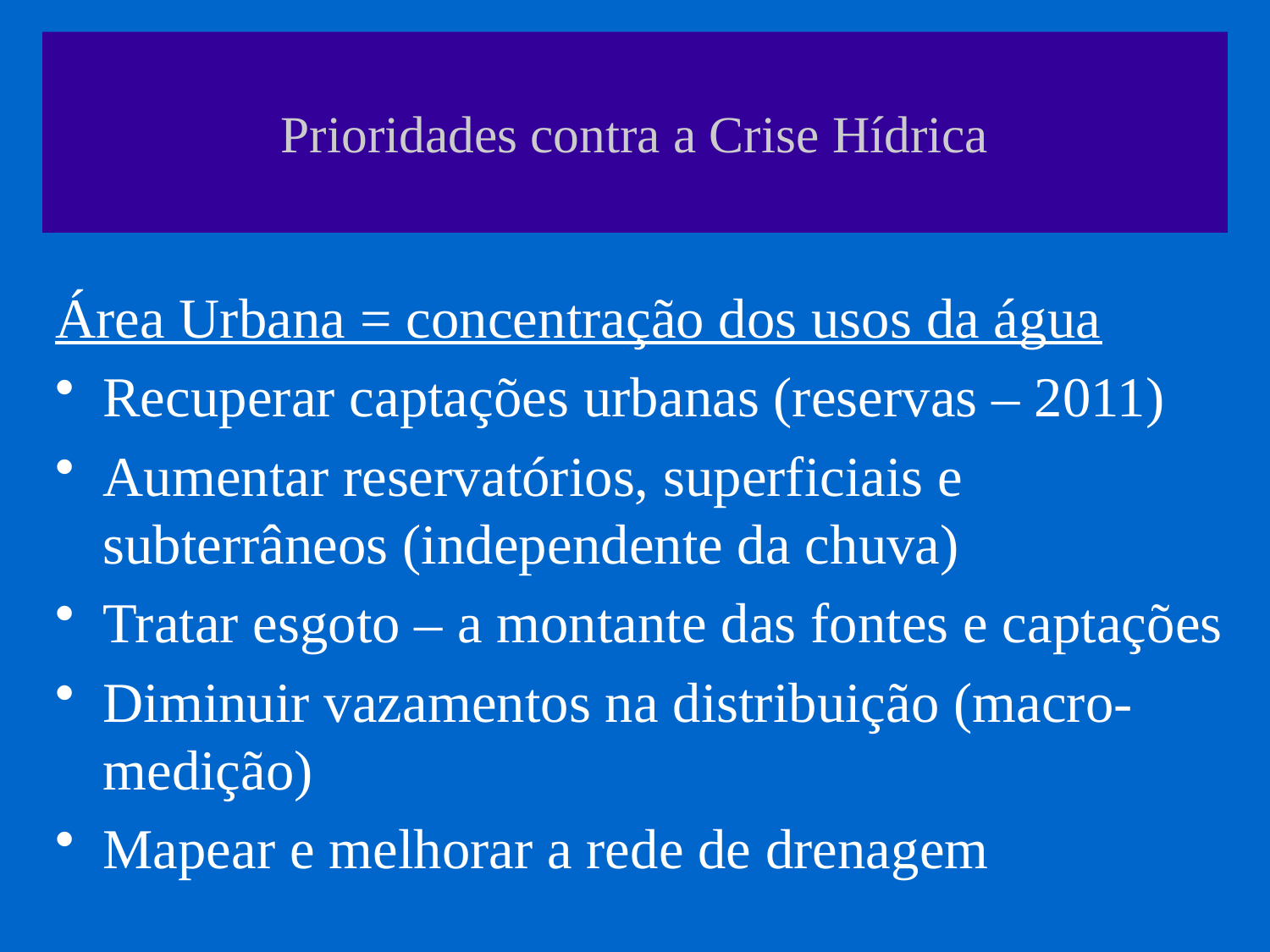

# Prioridades contra a Crise Hídrica
Área Urbana = concentração dos usos da água
Recuperar captações urbanas (reservas – 2011)
Aumentar reservatórios, superficiais e subterrâneos (independente da chuva)
Tratar esgoto – a montante das fontes e captações
Diminuir vazamentos na distribuição (macro-medição)
Mapear e melhorar a rede de drenagem